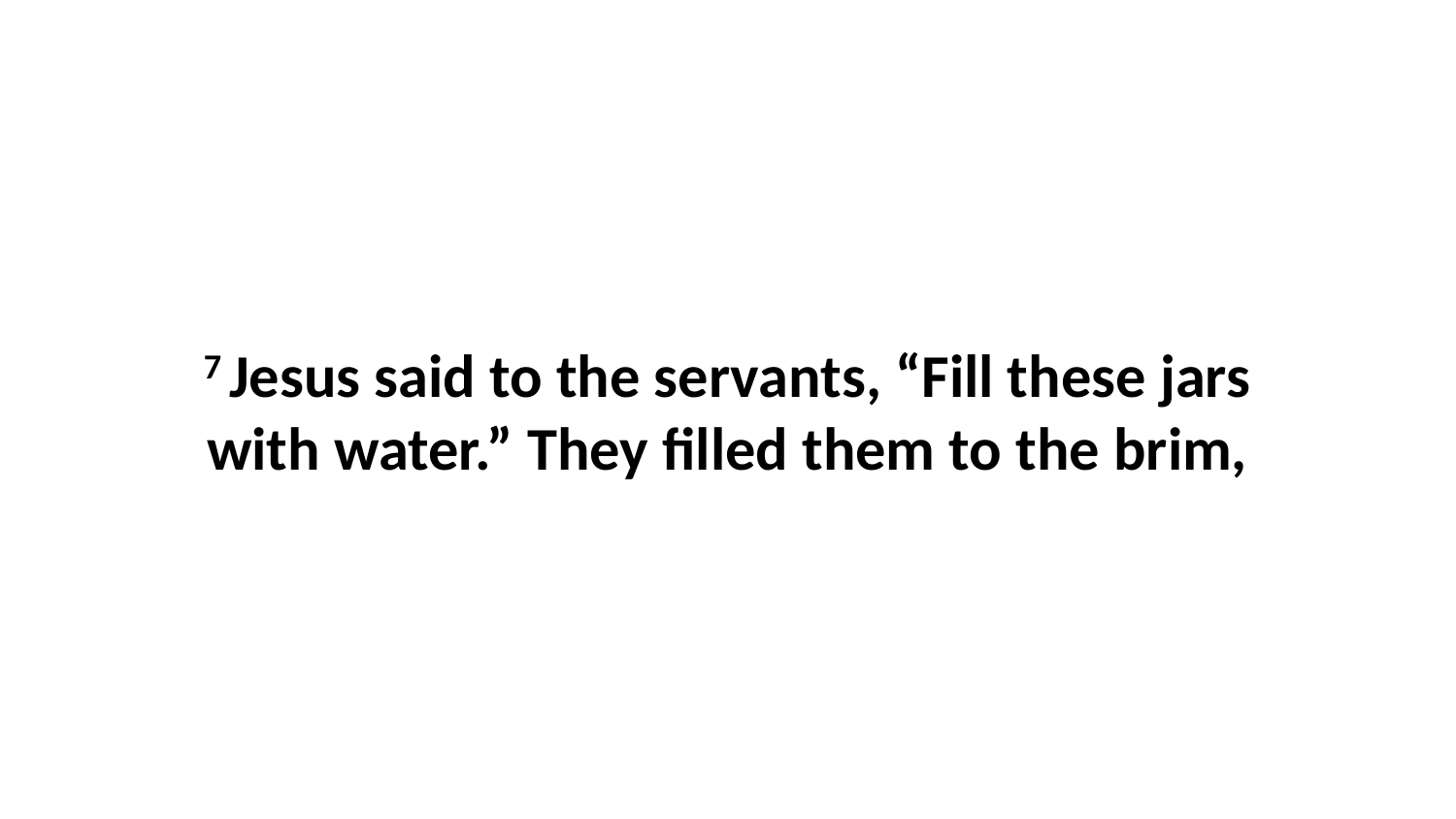

7 Jesus said to the servants, “Fill these jars with water.” They filled them to the brim,